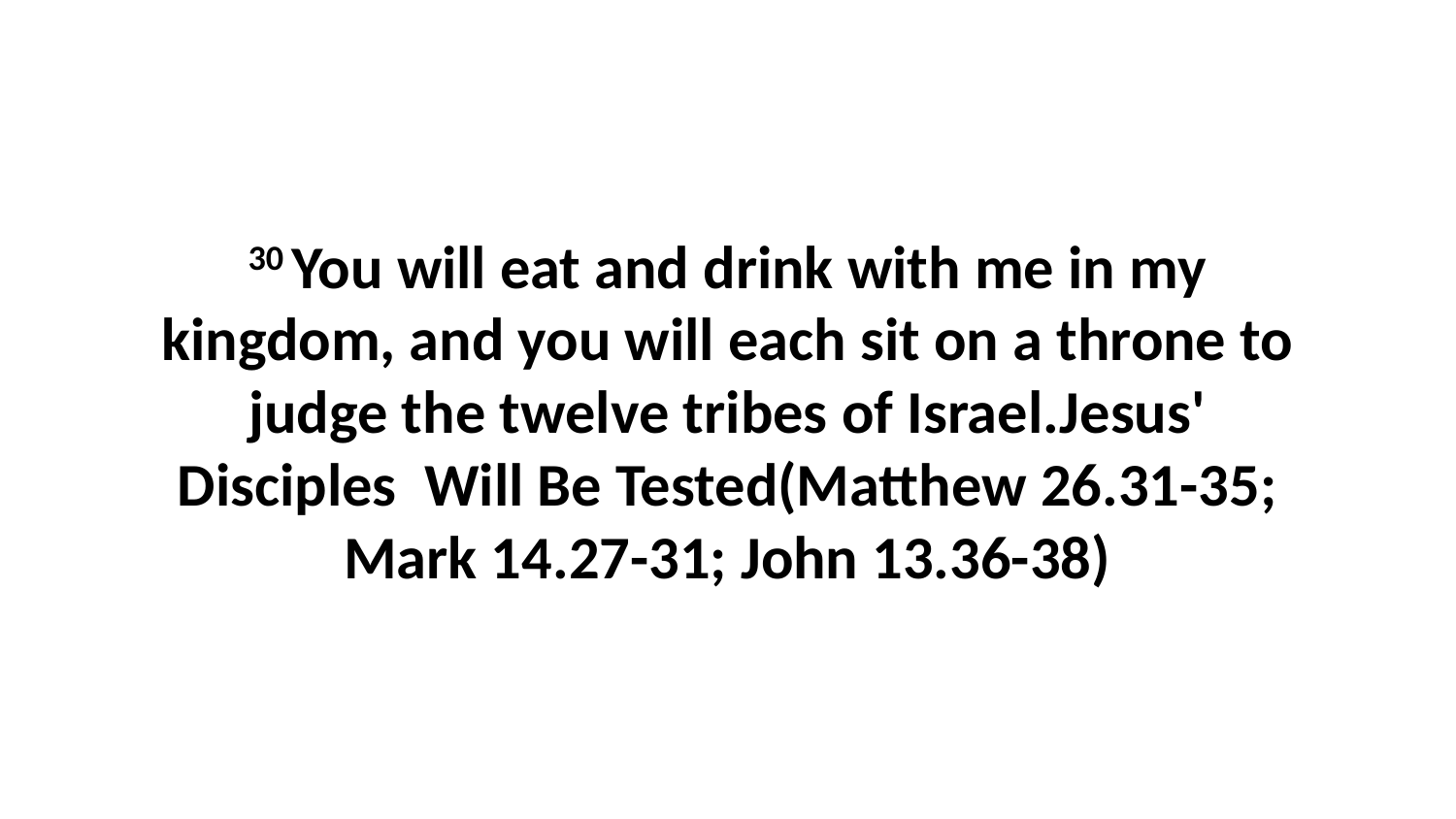

30 You will eat and drink with me in my kingdom, and you will each sit on a throne to judge the twelve tribes of Israel.Jesus' Disciples  Will Be Tested(Matthew 26.31-35; Mark 14.27-31; John 13.36-38)